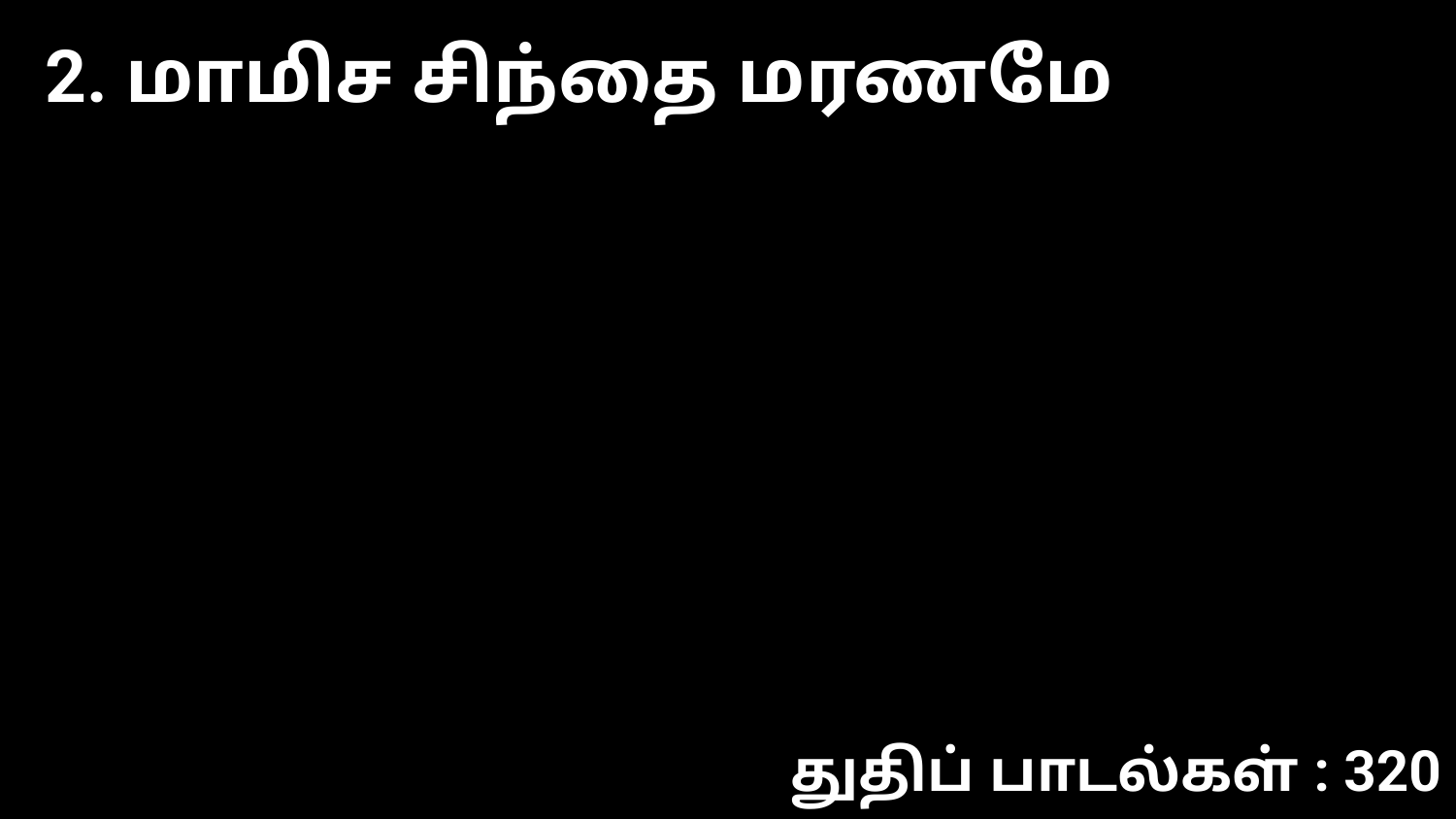

2. மாமிச சிந்தை மரணமே
துதிப் பாடல்கள் : 320